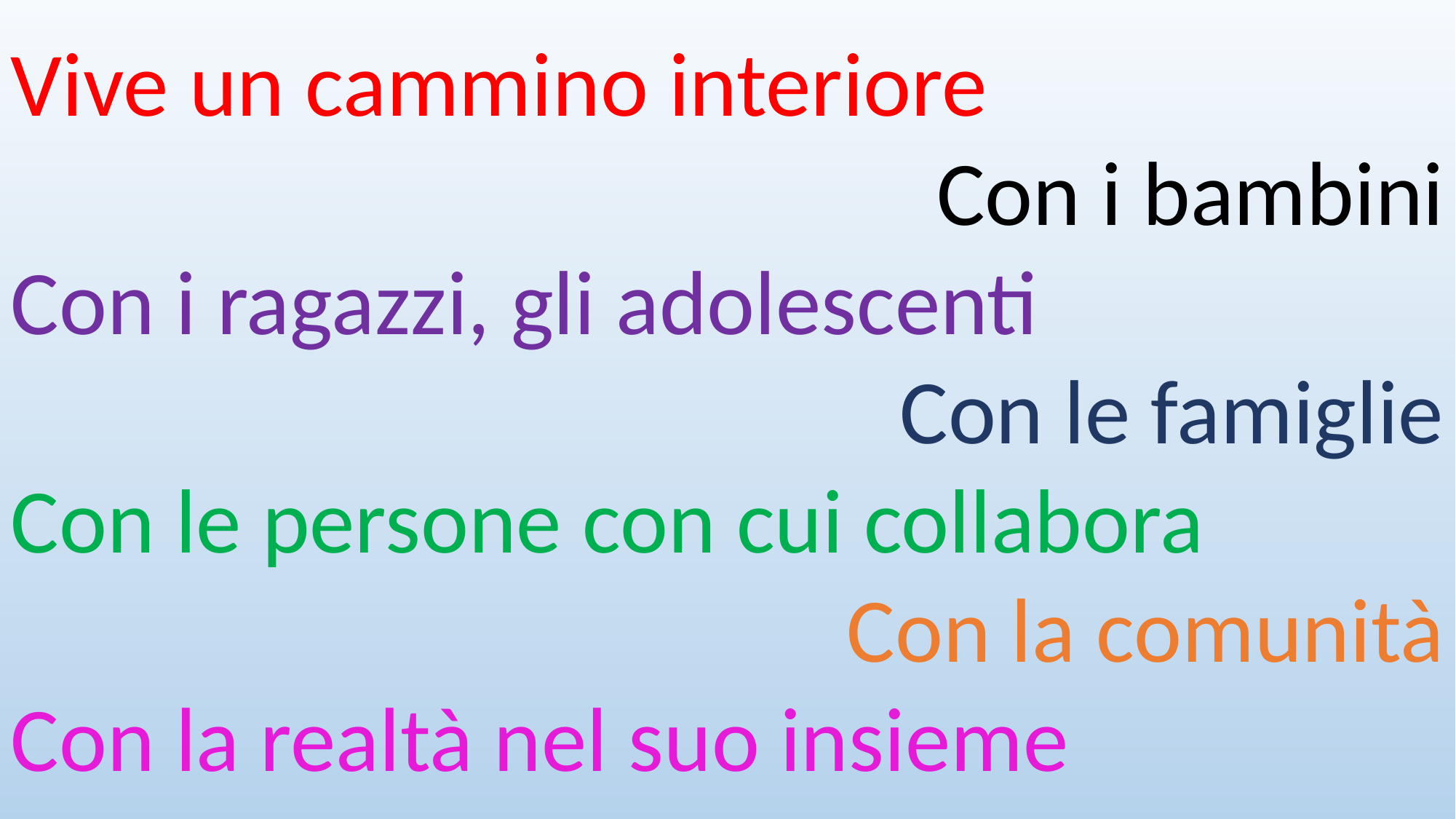

Vive un cammino interiore
Con i bambini
Con i ragazzi, gli adolescenti
Con le famiglie
Con le persone con cui collabora
Con la comunità
Con la realtà nel suo insieme